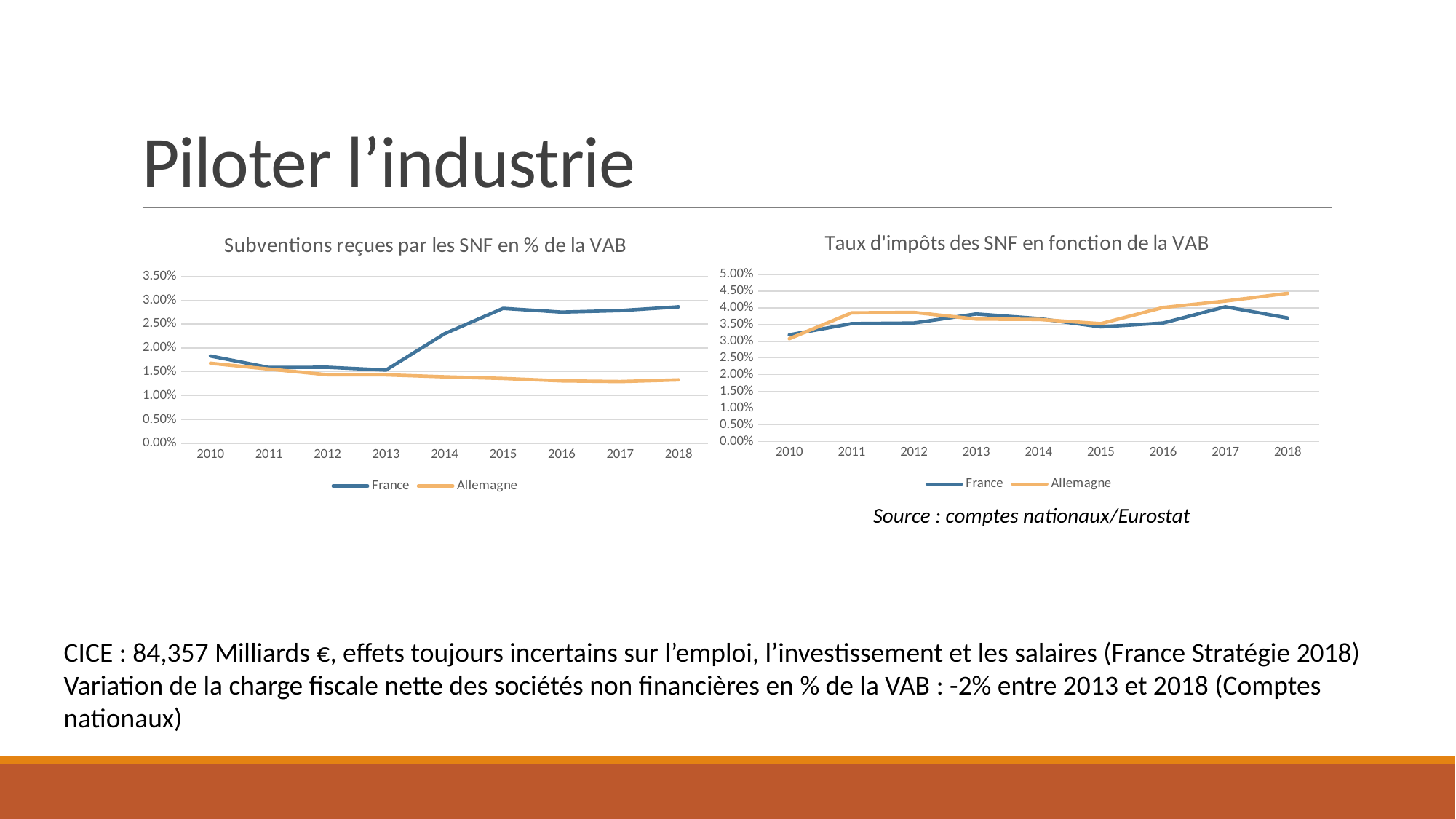

# Piloter l’industrie

### Chart: Taux d'impôts des SNF en fonction de la VAB

| Category | France | Allemagne |
|---|---|---|
| 2010 | 0.031928587779337984 | 0.030776658608179092 |
| 2011 | 0.035305391830420994 | 0.038504828266437585 |
| 2012 | 0.03546984709664538 | 0.03863552181812385 |
| 2013 | 0.03817739948565841 | 0.03665137071222813 |
| 2014 | 0.03680474992445061 | 0.03654788548718386 |
| 2015 | 0.034329901501983354 | 0.035276671047354206 |
| 2016 | 0.03547421523781383 | 0.04009787373357715 |
| 2017 | 0.04032600038426673 | 0.042032462664315394 |
| 2018 | 0.03696130289989913 | 0.044334924467209616 |

### Chart: Subventions reçues par les SNF en % de la VAB

| Category | France | Allemagne |
|---|---|---|
| 2010 | 0.018313849495653203 | 0.016794774461474947 |
| 2011 | 0.015898509419198053 | 0.015571225547123991 |
| 2012 | 0.015950831225902767 | 0.014390919796351593 |
| 2013 | 0.01536511929972127 | 0.014360626781457081 |
| 2014 | 0.02298264613191439 | 0.013952721427612879 |
| 2015 | 0.02829166109551188 | 0.013609027683864643 |
| 2016 | 0.02750963436207715 | 0.013106150456768127 |
| 2017 | 0.02782040354778069 | 0.01295780407391316 |
| 2018 | 0.028612710112004988 | 0.013305488921047971 |
Source : comptes nationaux/Eurostat
CICE : 84,357 Milliards €, effets toujours incertains sur l’emploi, l’investissement et les salaires (France Stratégie 2018)
Variation de la charge fiscale nette des sociétés non financières en % de la VAB : -2% entre 2013 et 2018 (Comptes nationaux)